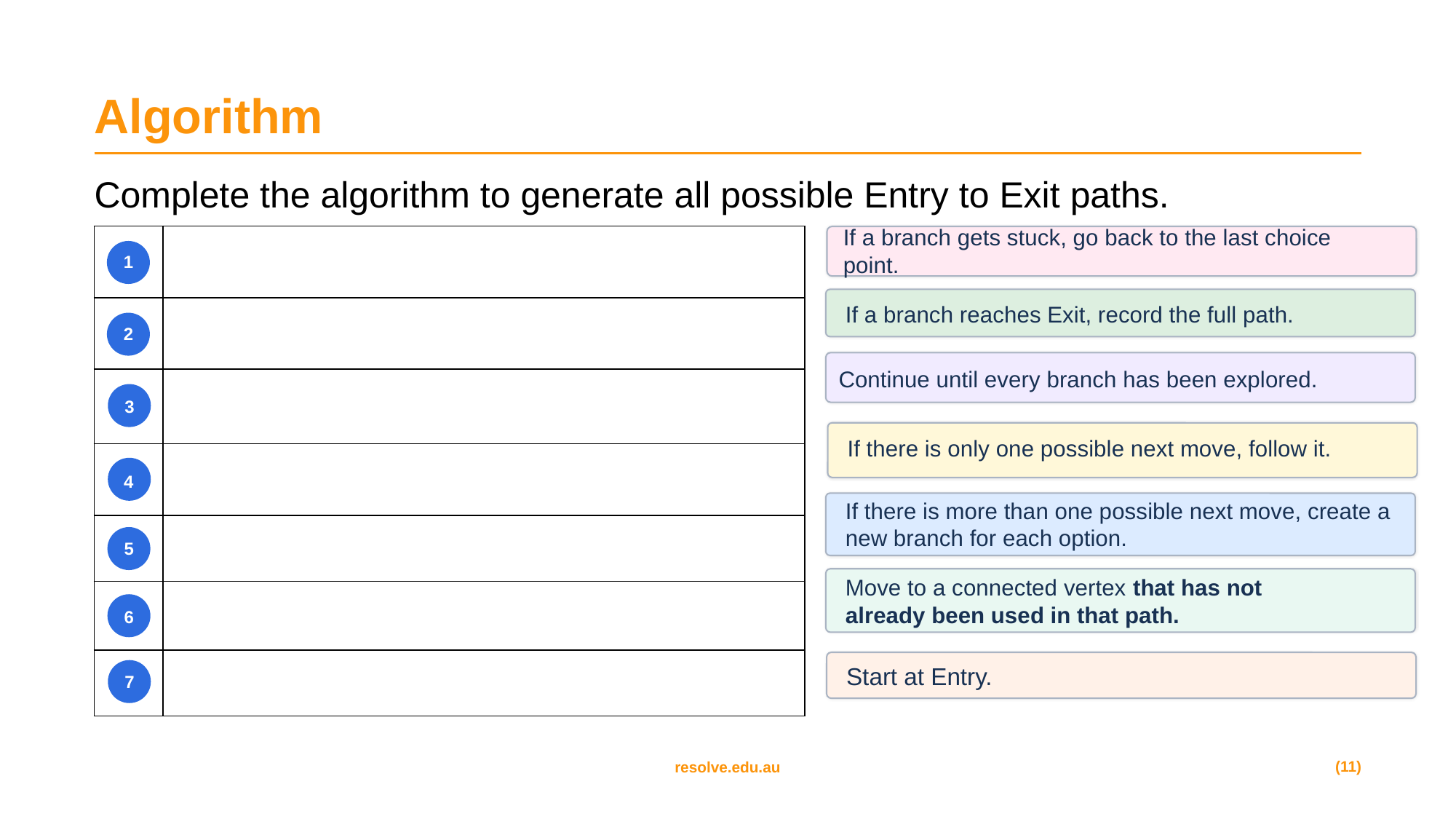

# Algorithm
Complete the algorithm to generate all possible Entry to Exit paths.
|  |  |
| --- | --- |
|  |  |
|  |  |
|  |  |
|  |  |
|  |  |
|  |  |

If a branch gets stuck, go back to the last choice point.

1

If a branch reaches Exit, record the full path.

2

Continue until every branch has been explored.

3
If there is only one possible next move, follow it.

4
If there is more than one possible next move, create a new branch for each option.

5
Move to a connected vertex that has not already been used in that path.

6

Start at Entry.

7
(11)
resolve.edu.au